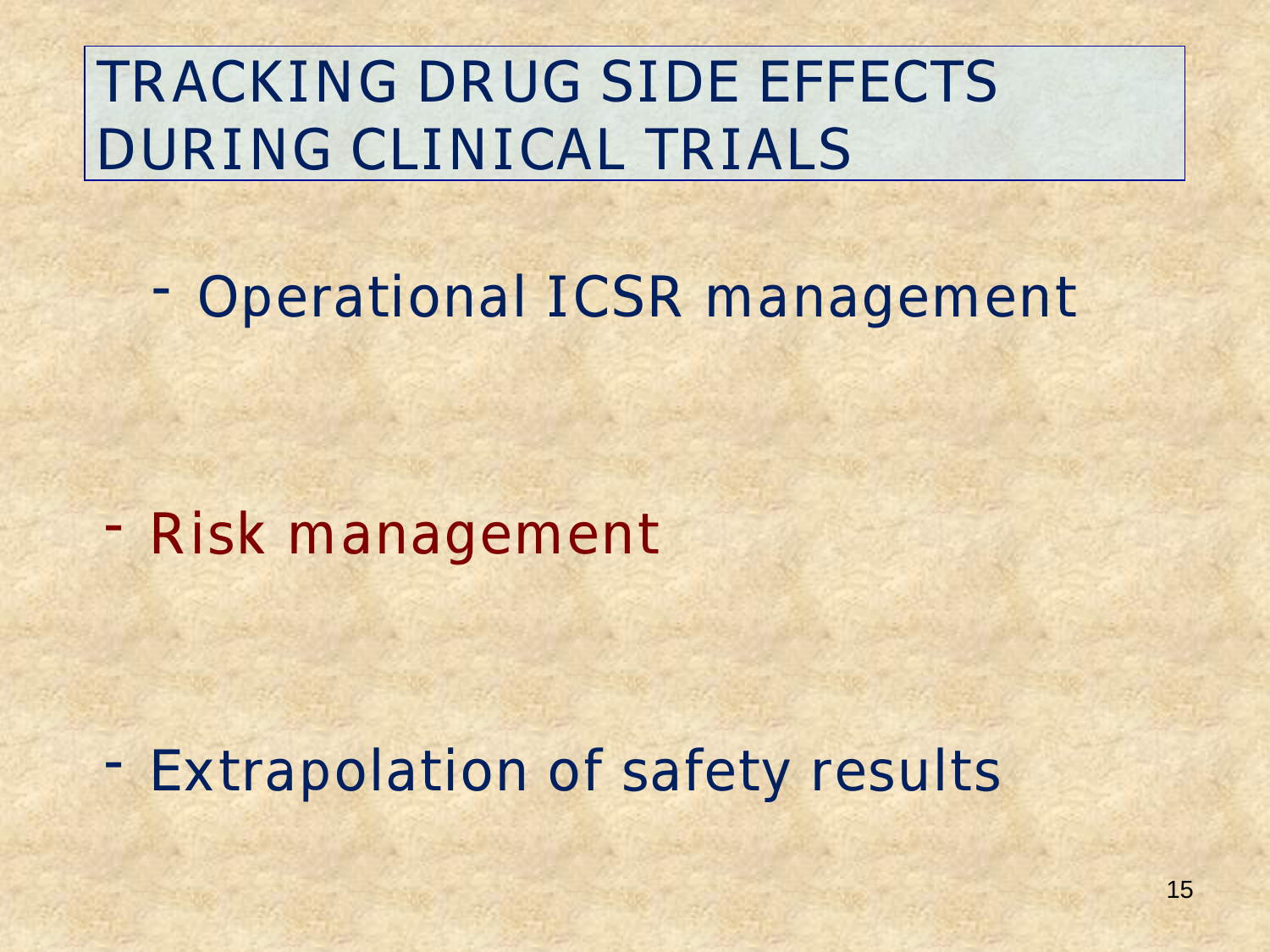

TRACKING DRUG SIDE EFFECTS
DURING CLINICAL TRIALS

 Operational ICSR management

 Risk management

 Extrapolation of safety results
15